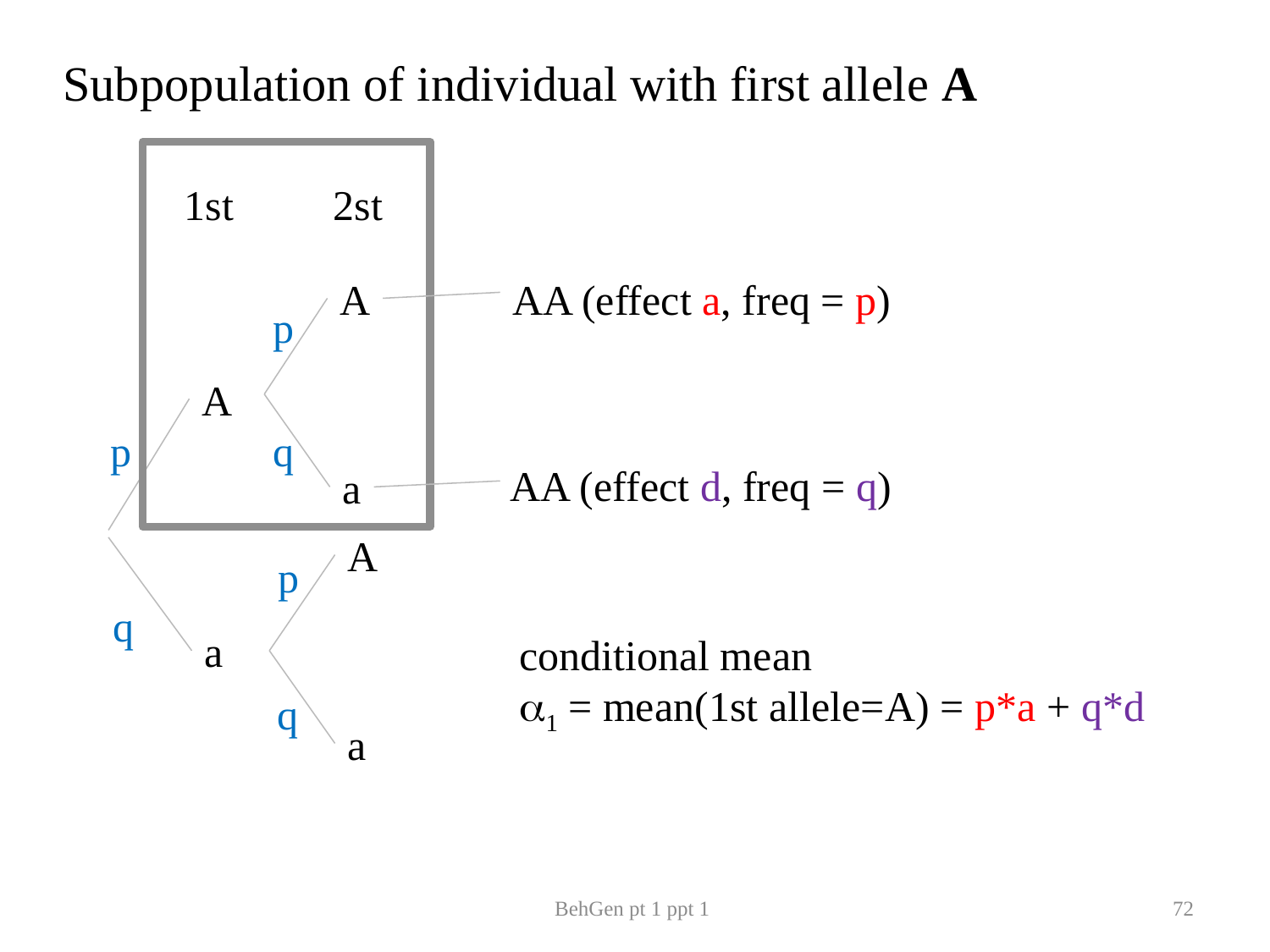

Subpopulation of individual with first allele A

2st
1st
A
AA (effect a, freq = p)
p
A
p
q
AA (effect d, freq = q)
a
A
p
q
a
conditional mean
α1 = mean(1st allele=A) = p*a + q*d
q
a
BehGen pt 1 ppt 1
72